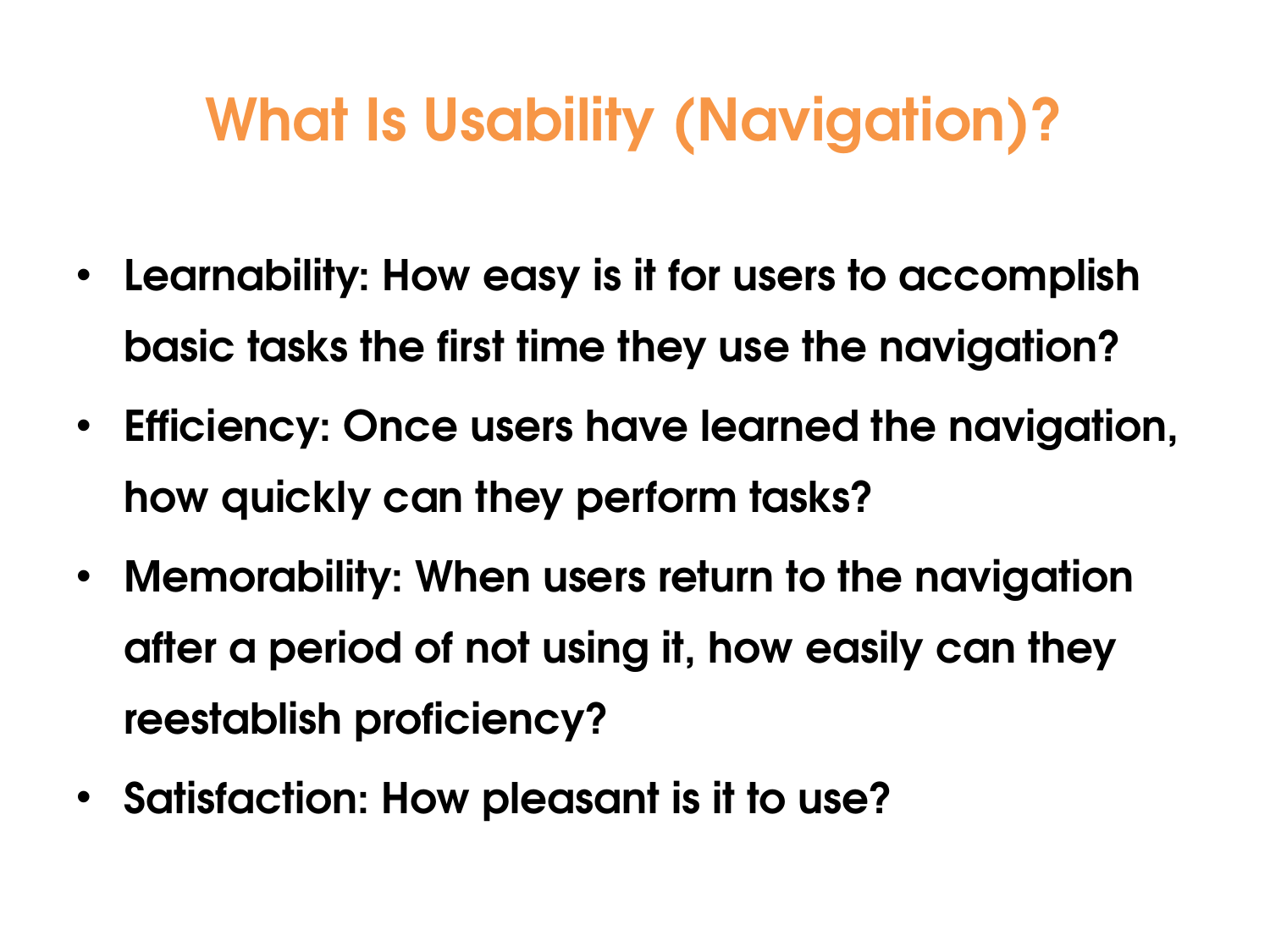

# What Is Usability (Navigation)?
Learnability: How easy is it for users to accomplish basic tasks the first time they use the navigation?
Efficiency: Once users have learned the navigation, how quickly can they perform tasks?
Memorability: When users return to the navigation after a period of not using it, how easily can they reestablish proficiency?
Satisfaction: How pleasant is it to use?